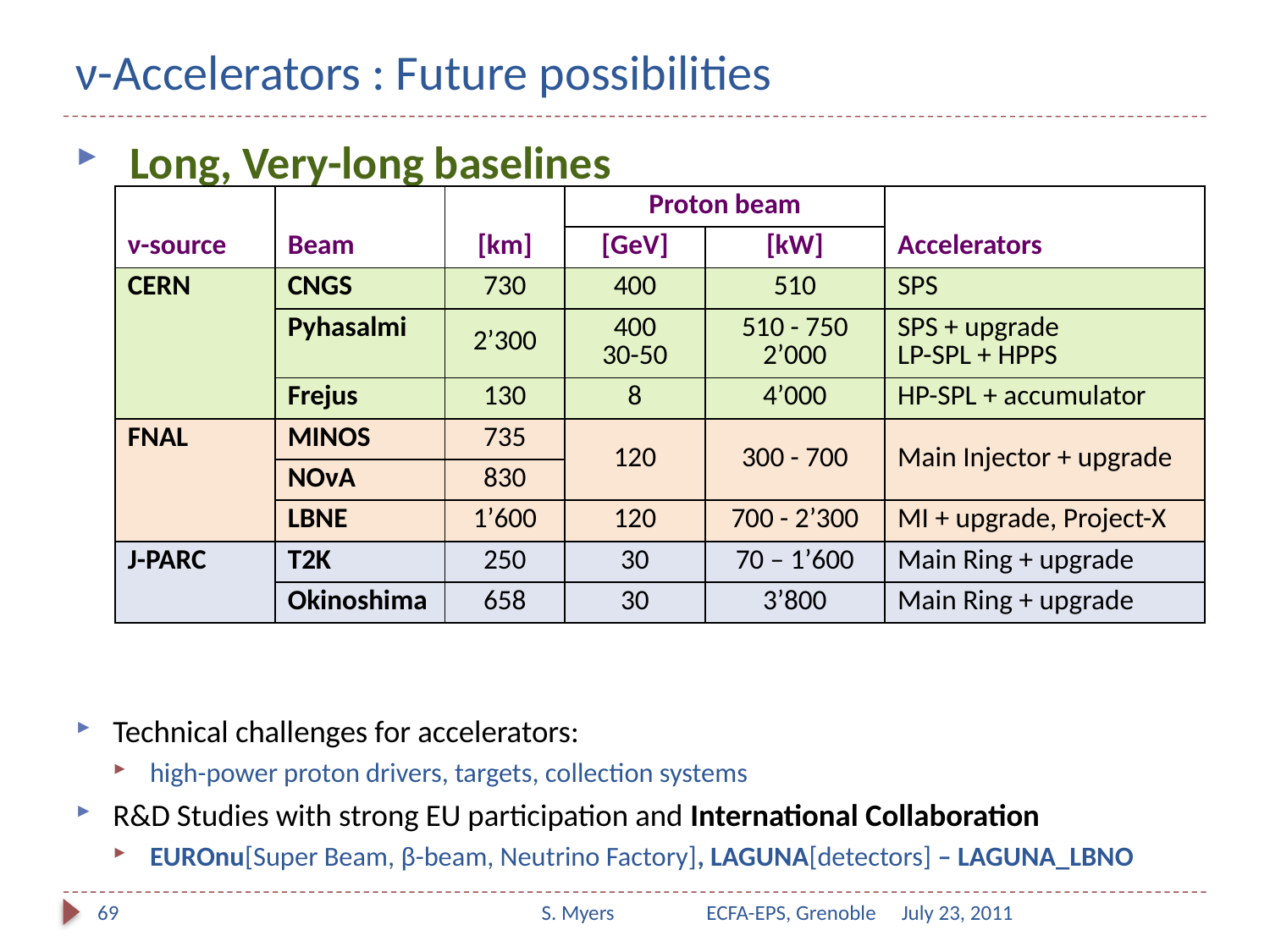

# ν-Accelerators : Future possibilities
Long, Very-long baselines
| ν-source | Beam | [km] | Proton beam |  | Accelerators |
| --- | --- | --- | --- | --- | --- |
|  |  |  | [GeV] | [kW] |  |
| CERN | CNGS | 730 | 400 | 510 | SPS |
|  | Pyhasalmi | 2’300 | 400 30-50 | 510 - 750 2’000 | SPS + upgrade LP-SPL + HPPS |
|  | Frejus | 130 | 8 | 4’000 | HP-SPL + accumulator |
| FNAL | MINOS | 735 | 120 | 300 - 700 | Main Injector + upgrade |
|  | NOνA | 830 |  |  |  |
|  | LBNE | 1’600 | 120 | 700 - 2’300 | MI + upgrade, Project-X |
| J-PARC | T2K | 250 | 30 | 70 – 1’600 | Main Ring + upgrade |
|  | Okinoshima | 658 | 30 | 3’800 | Main Ring + upgrade |
Technical challenges for accelerators:
high-power proton drivers, targets, collection systems
R&D Studies with strong EU participation and International Collaboration
EUROnu[Super Beam, β-beam, Neutrino Factory], LAGUNA[detectors] – LAGUNA_LBNO
69
S. Myers                   ECFA-EPS, Grenoble
July 23, 2011